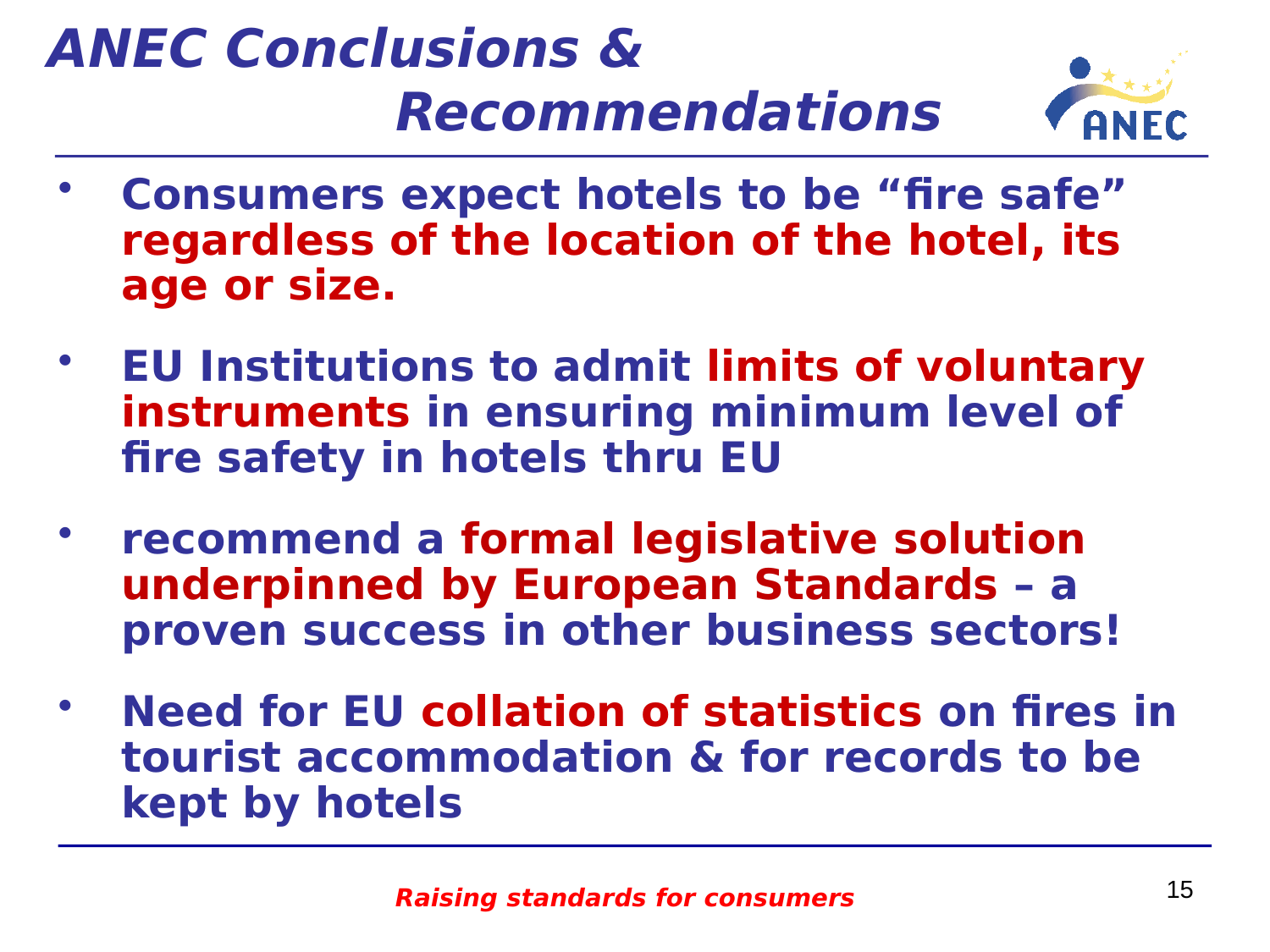

# ANEC Conclusions &    				            Recommendations
Consumers expect hotels to be “fire safe” regardless of the location of the hotel, its age or size.

EU Institutions to admit limits of voluntary instruments in ensuring minimum level of fire safety in hotels thru EU

recommend a formal legislative solution underpinned by European Standards – a proven success in other business sectors!

Need for EU collation of statistics on fires in tourist accommodation & for records to be kept by hotels
15
Raising standards for consumers